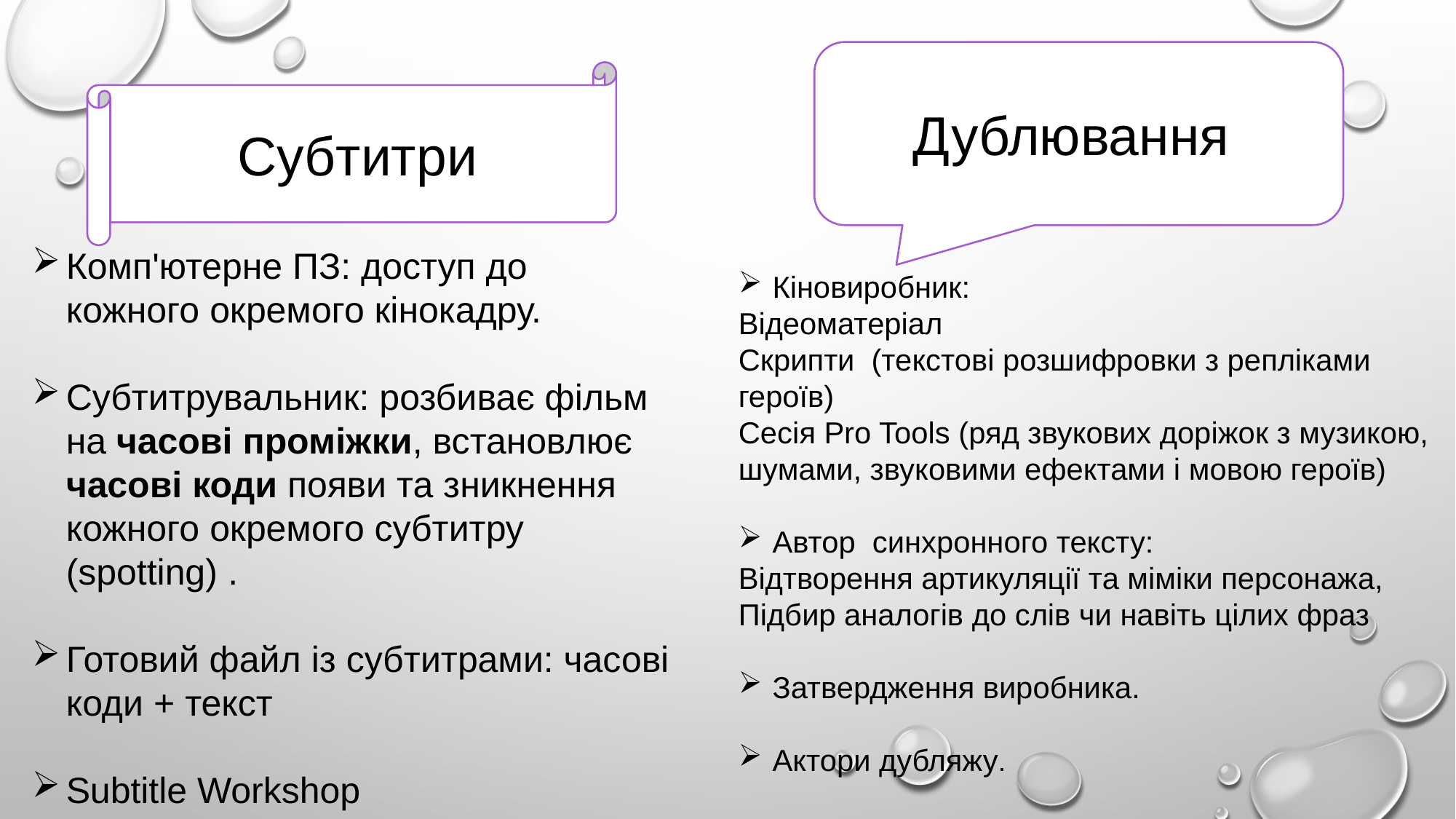

Дублювання
Субтитри
Комп'ютерне ПЗ: доступ до кожного окремого кінокадру.

Субтитрувальник: розбиває фільм на часові проміжки, встановлює часові коди появи та зникнення кожного окремого субтитру (spotting) .

Готовий файл із субтитрами: часові коди + текст

Subtitle Workshop
Кіновиробник:
Відеоматеріал
Скрипти  (текстові розшифровки з репліками героїв)
Сесія Pro Tools (ряд звукових доріжок з музикою, шумами, звуковими ефектами і мовою героїв)

Автор  синхронного тексту:
Відтворення артикуляції та міміки персонажа,
Підбир аналогів до слів чи навіть цілих фраз

Затвердження виробника.

Актори дубляжу.